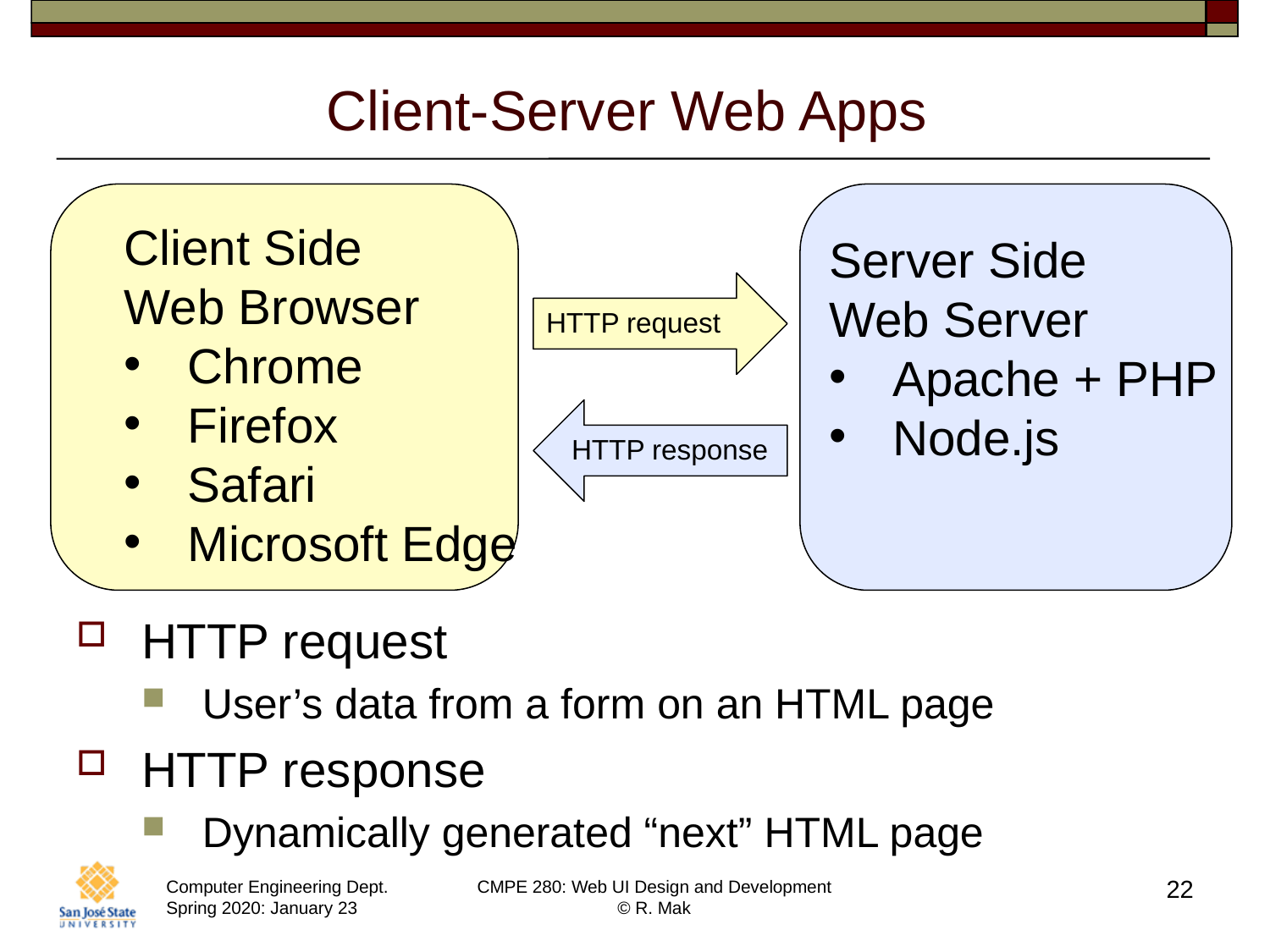

# Client-Server Web Apps

Client Side
Web Browser
Chrome
Firefox
Safari
Microsoft Edge

Server Side
Web Server
Apache + PHP
Node.js

HTTP request
HTTP response
HTTP request
User’s data from a form on an HTML page
HTTP response
Dynamically generated “next” HTML page
22